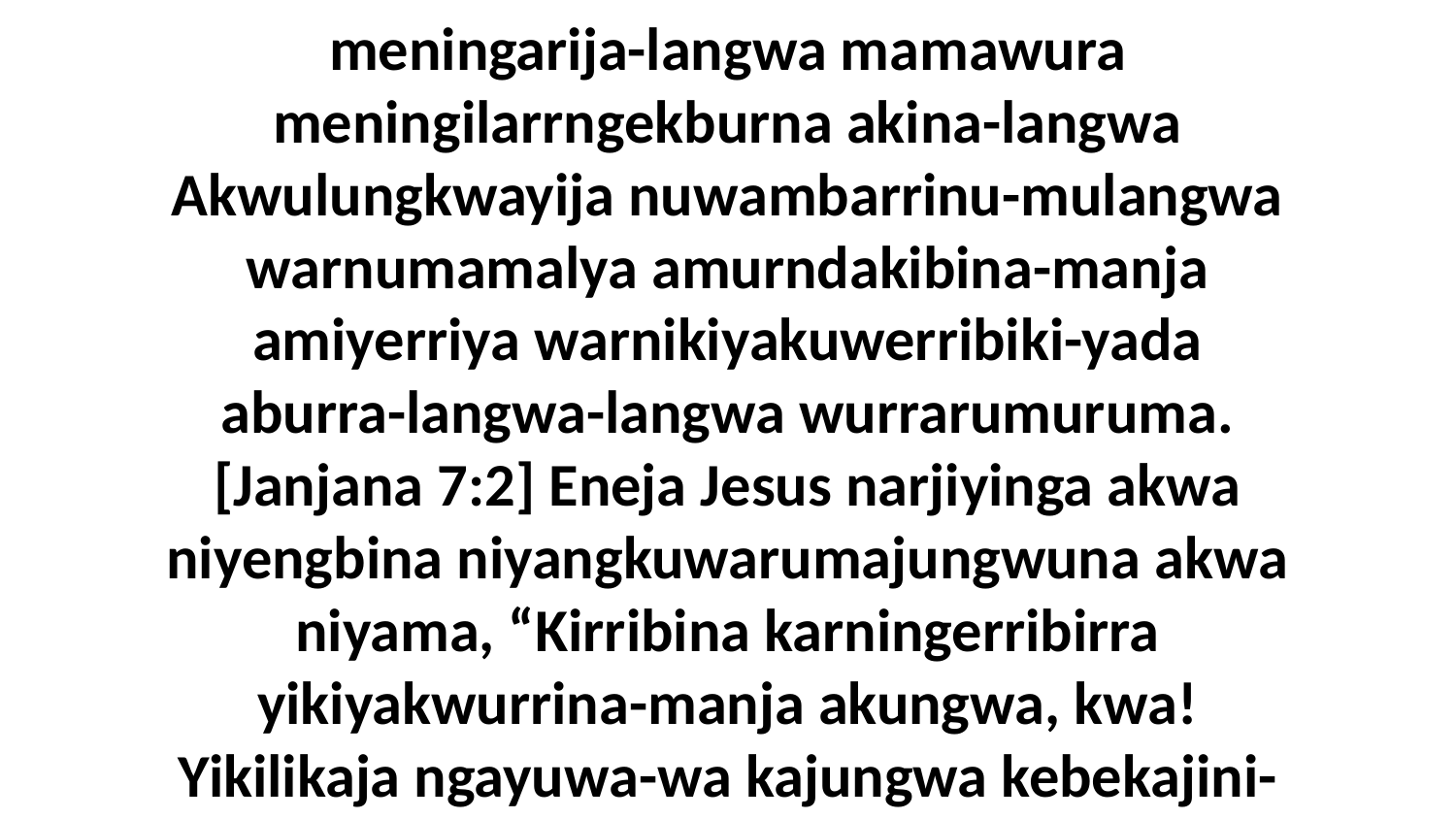

37 Kembirra numarakbada makina meningarija-langwa mamawura meningilarrngekburna akina-langwa Akwulungkwayija nuwambarrinu-mulangwa warnumamalya amurndakibina-manja amiyerriya warnikiyakuwerribiki-yada aburra-langwa-langwa wurrarumuruma. [Janjana 7:2] Eneja Jesus narjiyinga akwa niyengbina niyangkuwarumajungwuna akwa niyama, “Kirribina karningerribirra yikiyakwurrina-manja akungwa, kwa! Yikilikaja ngayuwa-wa kajungwa kebekajini-yada.